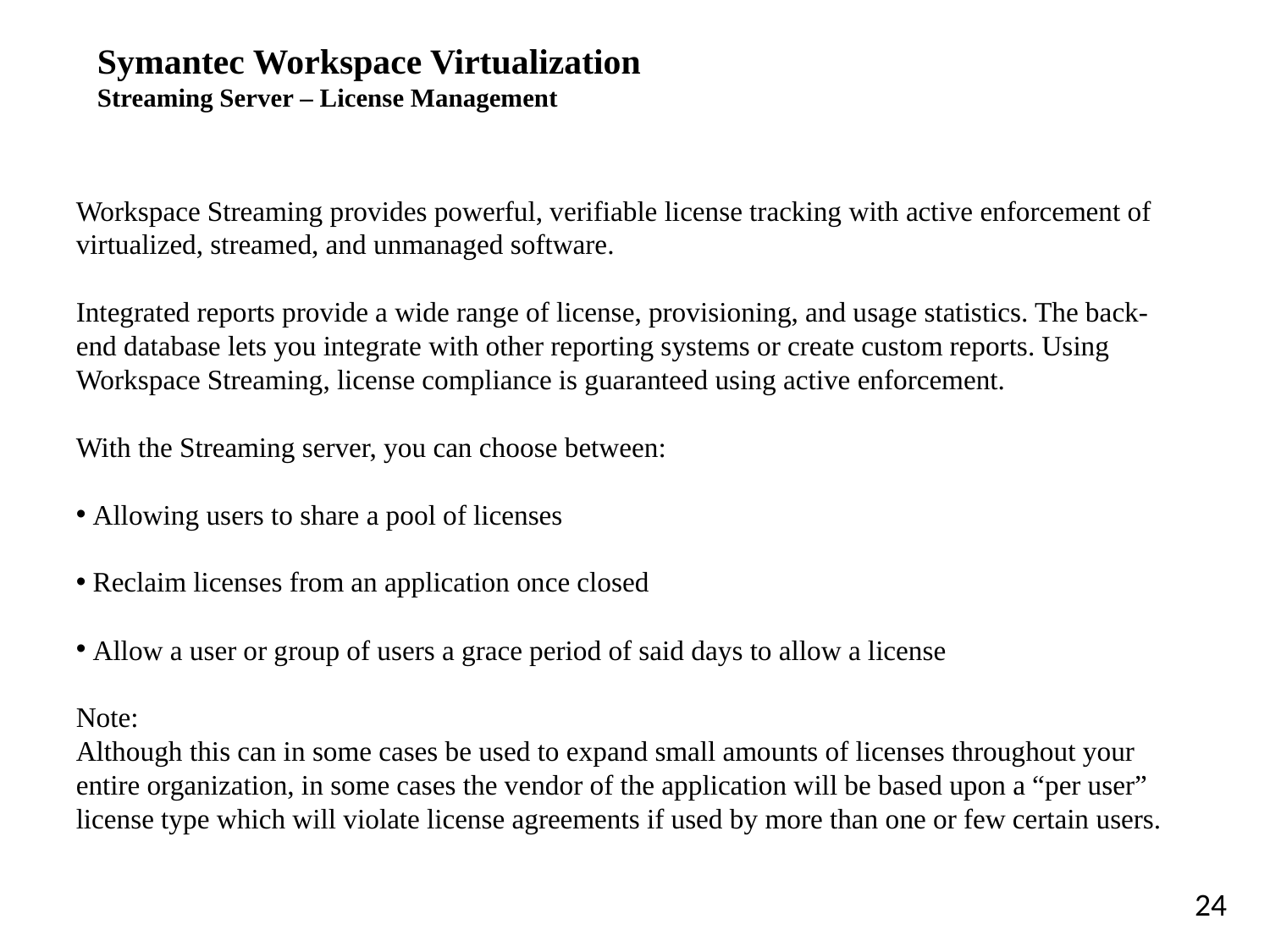

# Symantec Workspace Virtualization Streaming Server – License Management
Workspace Streaming provides powerful, verifiable license tracking with active enforcement of virtualized, streamed, and unmanaged software.

Integrated reports provide a wide range of license, provisioning, and usage statistics. The back-end database lets you integrate with other reporting systems or create custom reports. Using Workspace Streaming, license compliance is guaranteed using active enforcement.

With the Streaming server, you can choose between:

 Allowing users to share a pool of licenses

 Reclaim licenses from an application once closed

 Allow a user or group of users a grace period of said days to allow a license

Note:
Although this can in some cases be used to expand small amounts of licenses throughout your entire organization, in some cases the vendor of the application will be based upon a “per user” license type which will violate license agreements if used by more than one or few certain users.

24